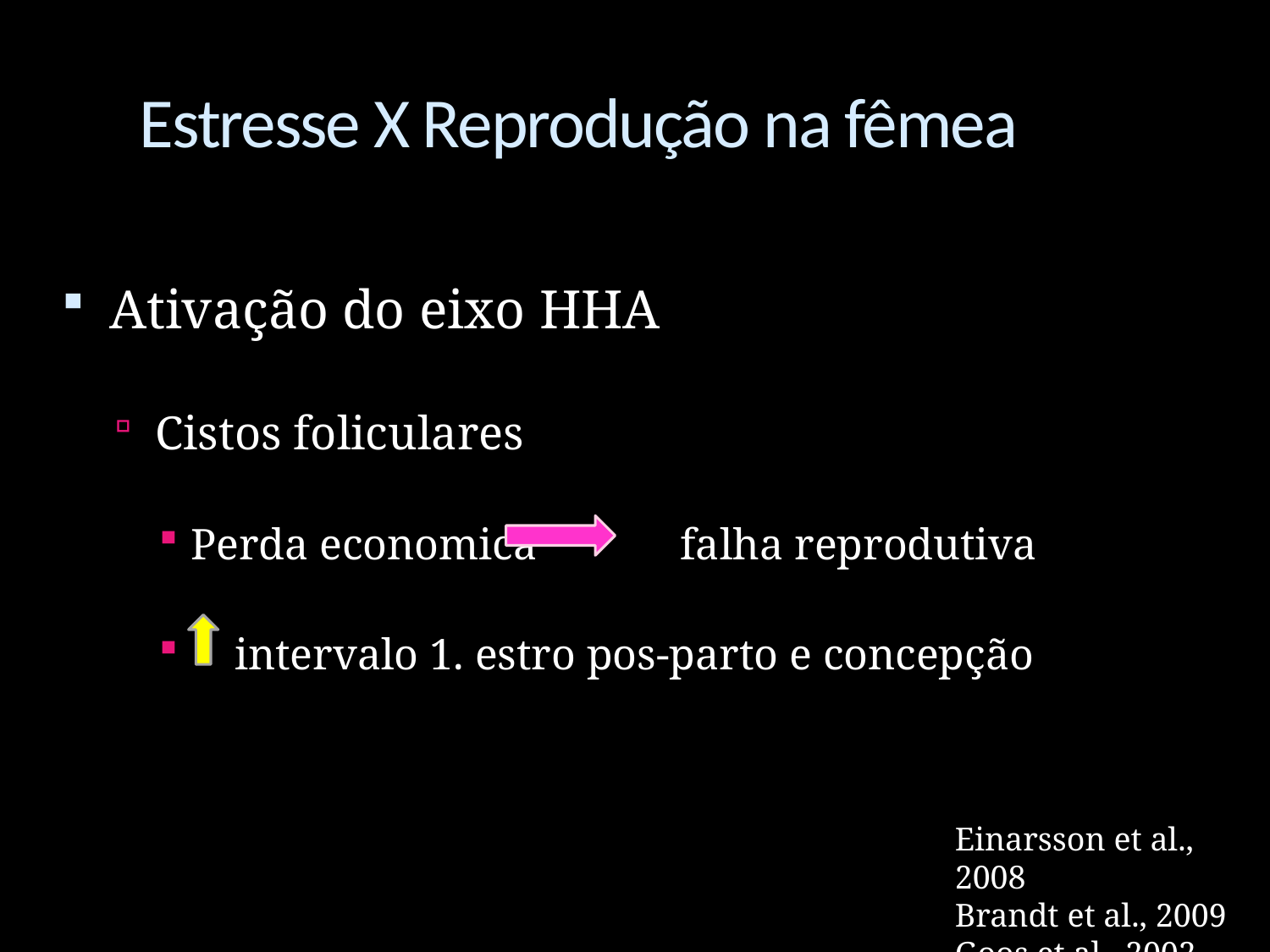

# Estresse X Reprodução na fêmea
Ativação do eixo HHA
Cistos foliculares
Perda economica             falha reprodutiva
    intervalo 1. estro pos-parto e concepção

Einarsson et al., 2008
Brandt et al., 2009
Goos et al., 2002